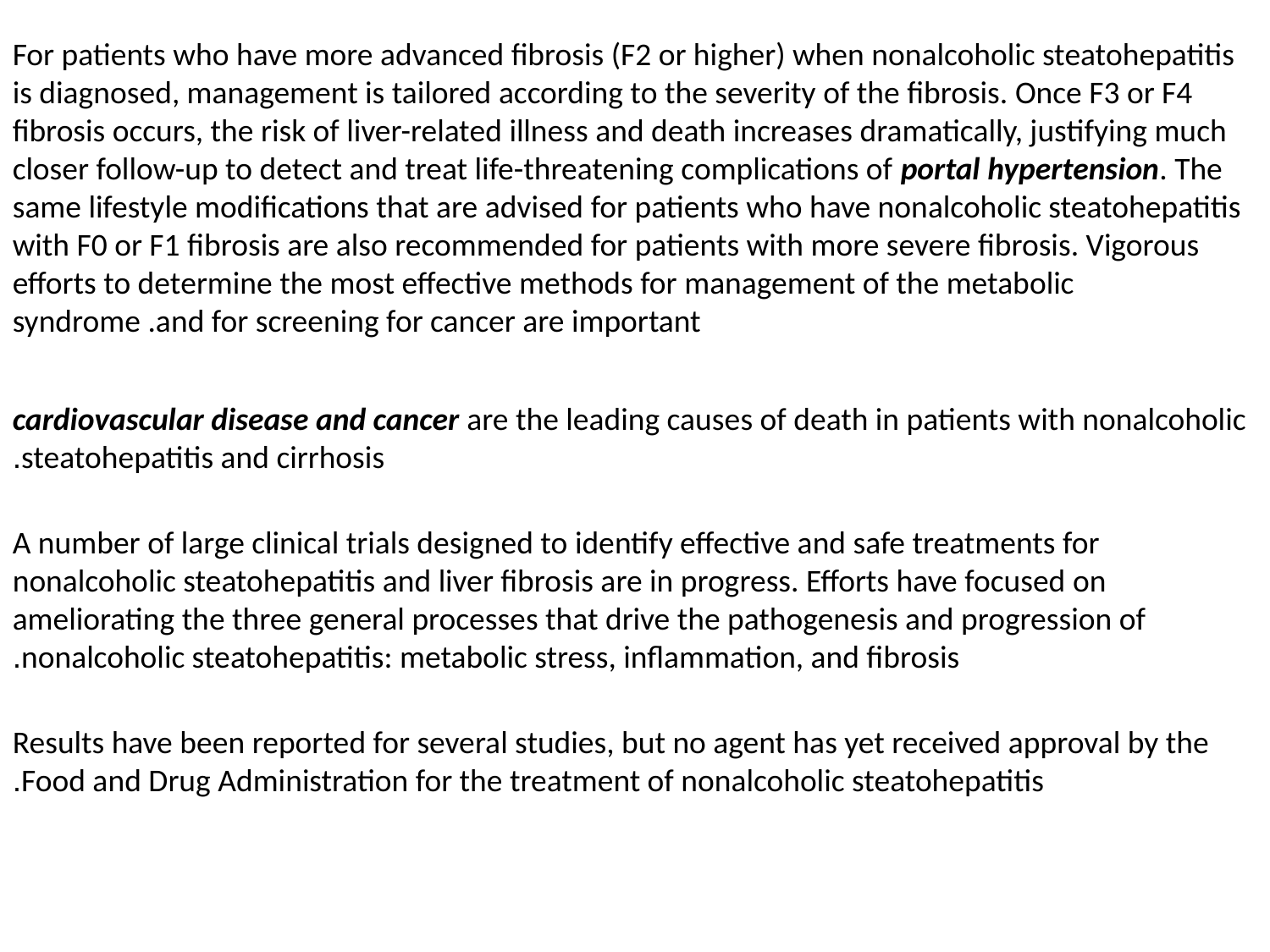

For patients who have more advanced fibrosis (F2 or higher) when nonalcoholic steatohepatitis is diagnosed, management is tailored according to the severity of the fibrosis. Once F3 or F4 fibrosis occurs, the risk of liver-related illness and death increases dramatically, justifying much closer follow-up to detect and treat life-threatening complications of portal hypertension. The same lifestyle modifications that are advised for patients who have nonalcoholic steatohepatitis with F0 or F1 fibrosis are also recommended for patients with more severe fibrosis. Vigorous efforts to determine the most effective methods for management of the metabolic syndrome .and for screening for cancer are important
cardiovascular disease and cancer are the leading causes of death in patients with nonalcoholic steatohepatitis and cirrhosis.
A number of large clinical trials designed to identify effective and safe treatments for nonalcoholic steatohepatitis and liver fibrosis are in progress. Efforts have focused on ameliorating the three general processes that drive the pathogenesis and progression of nonalcoholic steatohepatitis: metabolic stress, inflammation, and fibrosis.
Results have been reported for several studies, but no agent has yet received approval by the Food and Drug Administration for the treatment of nonalcoholic steatohepatitis.